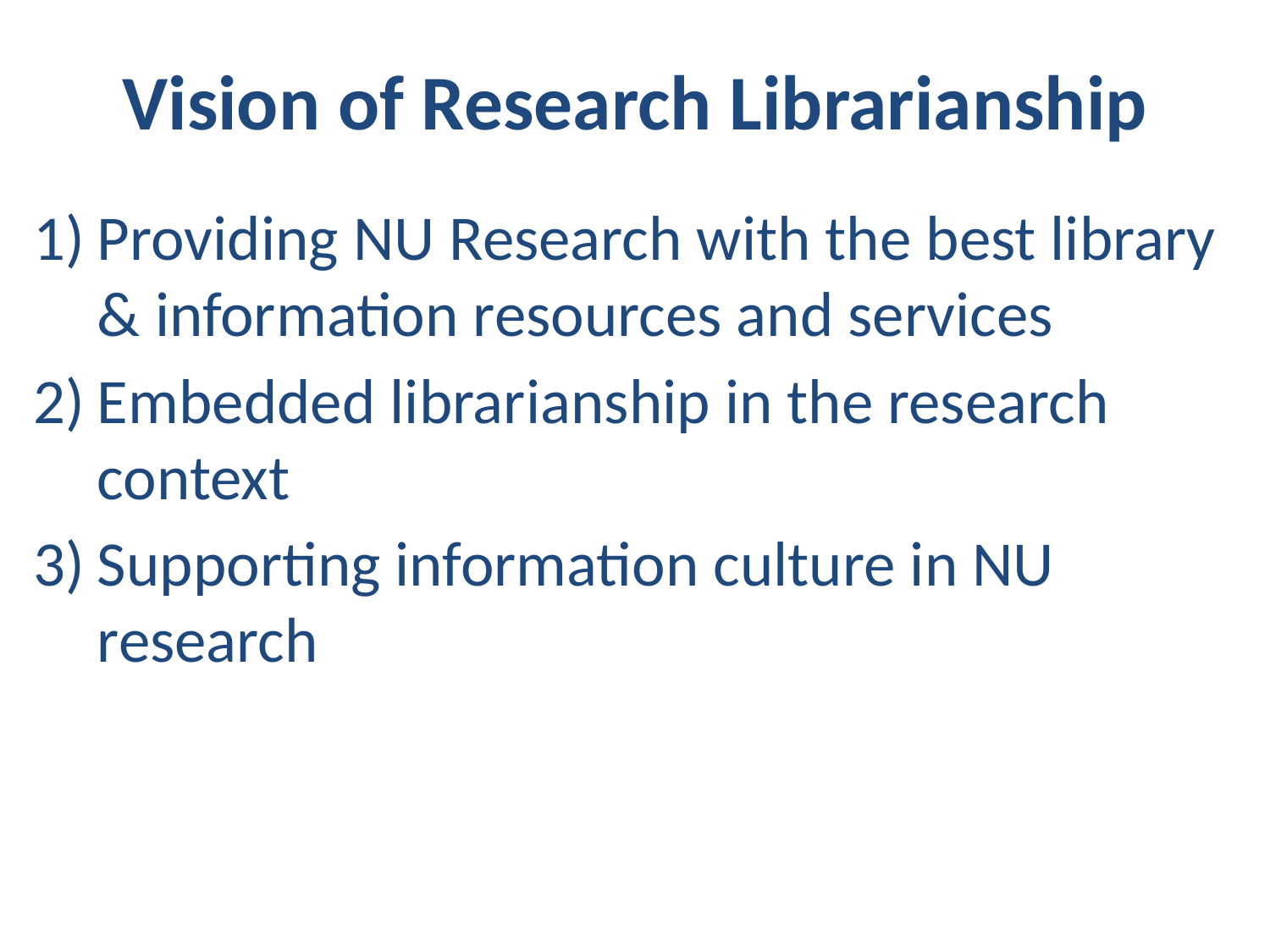

# Vision of Research Librarianship
Providing NU Research with the best library & information resources and services
Embedded librarianship in the research context
Supporting information culture in NU research